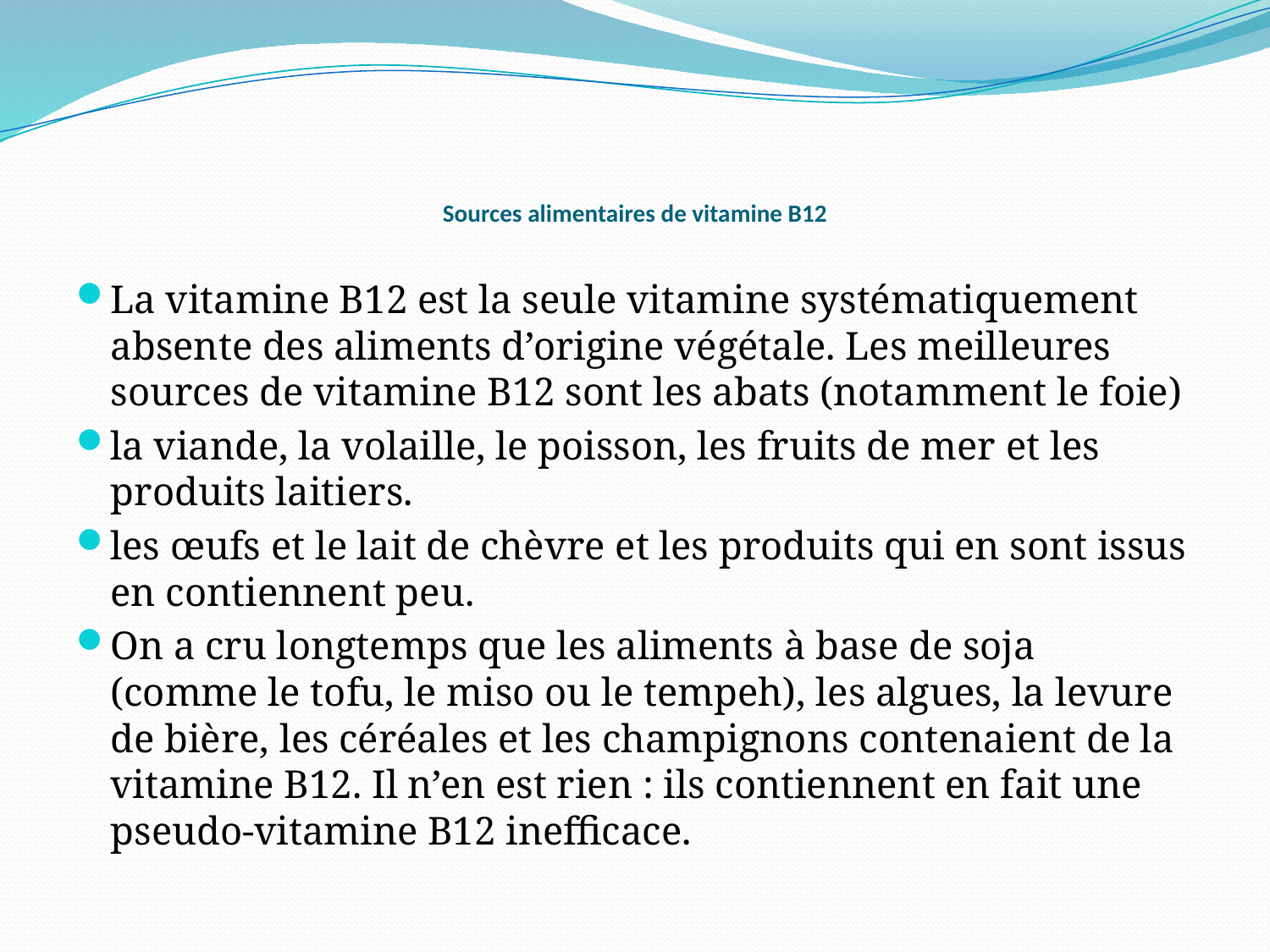

# Sources alimentaires de vitamine B12
La vitamine B12 est la seule vitamine systématiquement absente des aliments d’origine végétale. Les meilleures sources de vitamine B12 sont les abats (notamment le foie)
la viande, la volaille, le poisson, les fruits de mer et les produits laitiers.
les œufs et le lait de chèvre et les produits qui en sont issus en contiennent peu.
On a cru longtemps que les aliments à base de soja (comme le tofu, le miso ou le tempeh), les algues, la levure de bière, les céréales et les champignons contenaient de la vitamine B12. Il n’en est rien : ils contiennent en fait une pseudo-vitamine B12 inefficace.